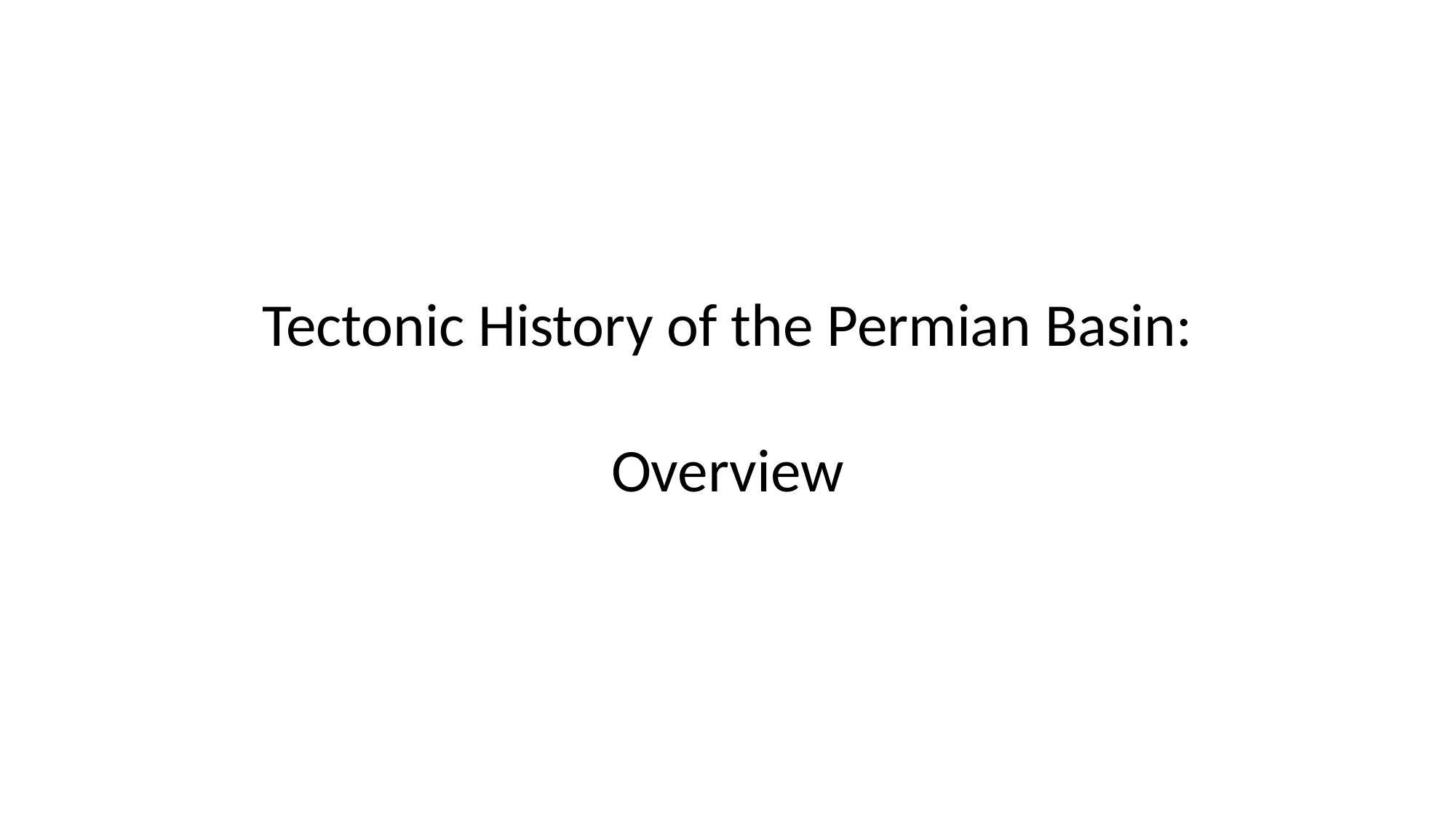

Tectonic History of the Permian Basin:

Overview